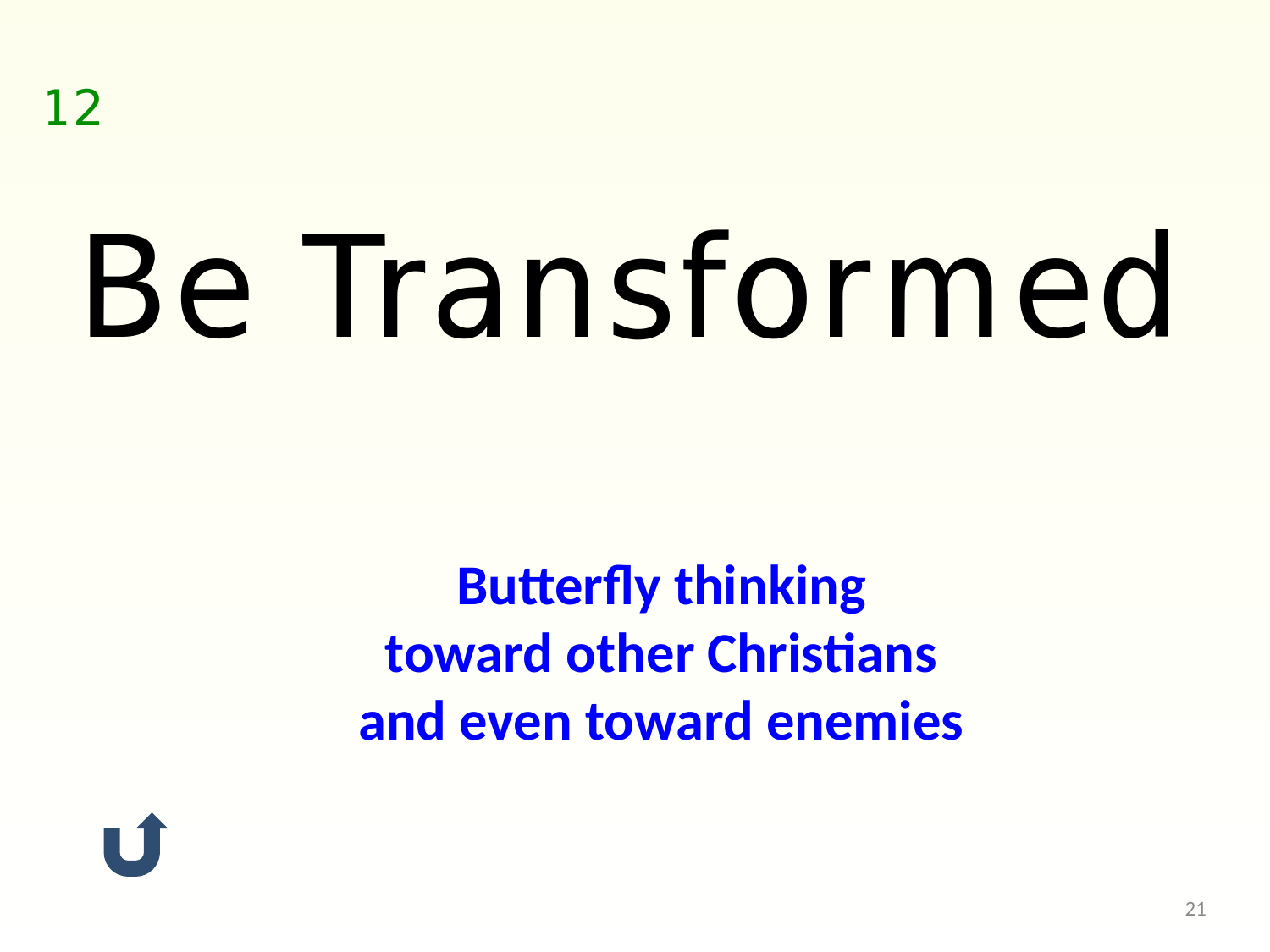

12
Be Transformed
Butterfly thinking
toward other Christians
and even toward enemies

21